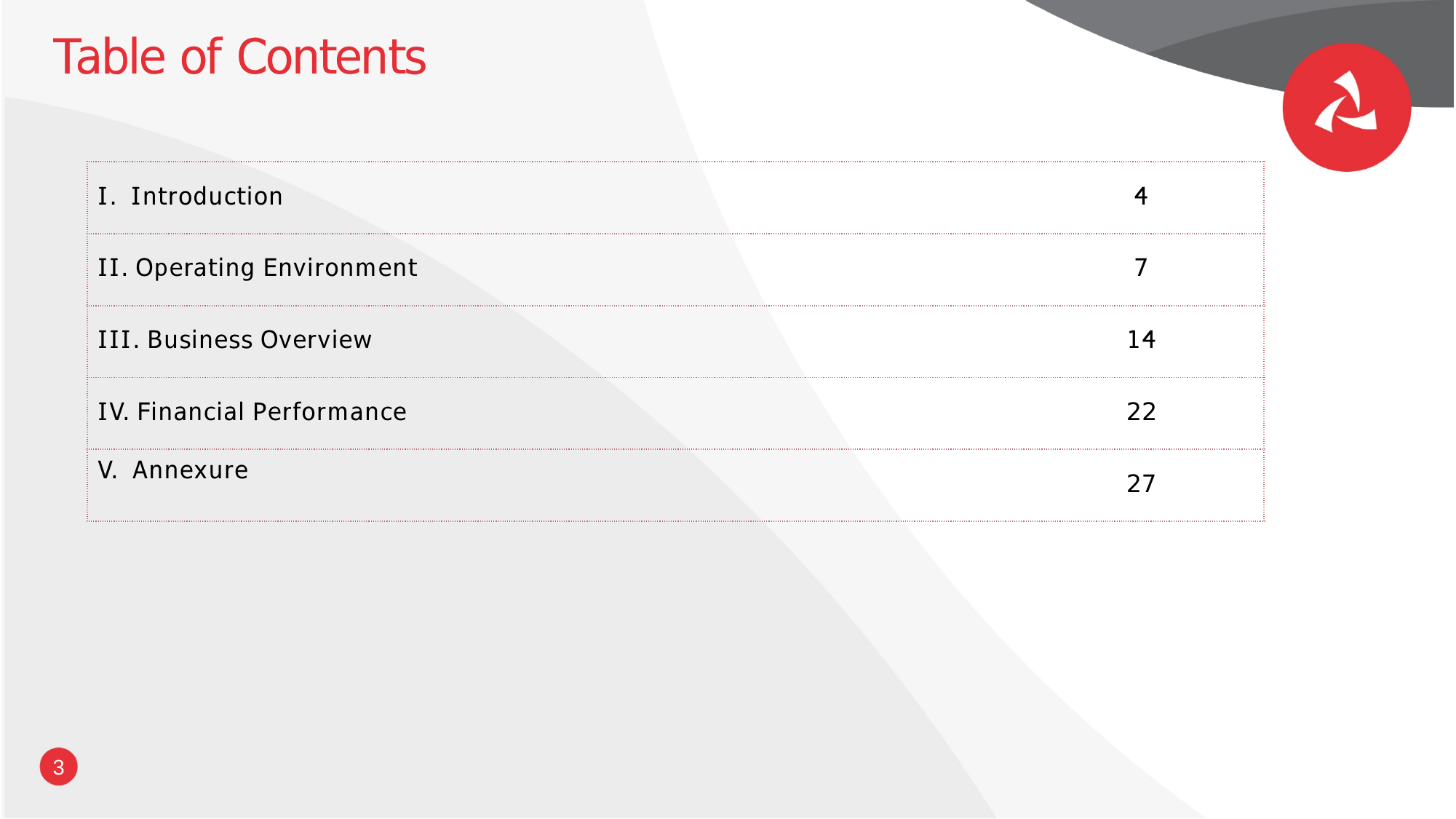

Table of Contents
|  |  |  |
| --- | --- | --- |
|  | I. Introduction | 4 |
|  | II. Operating Environment | 7 |
|  | III. Business Overview | 14 |
|  | IV. Financial Performance | 22 |
|  | V. Annexure | 27 |
|  |  |  |
3